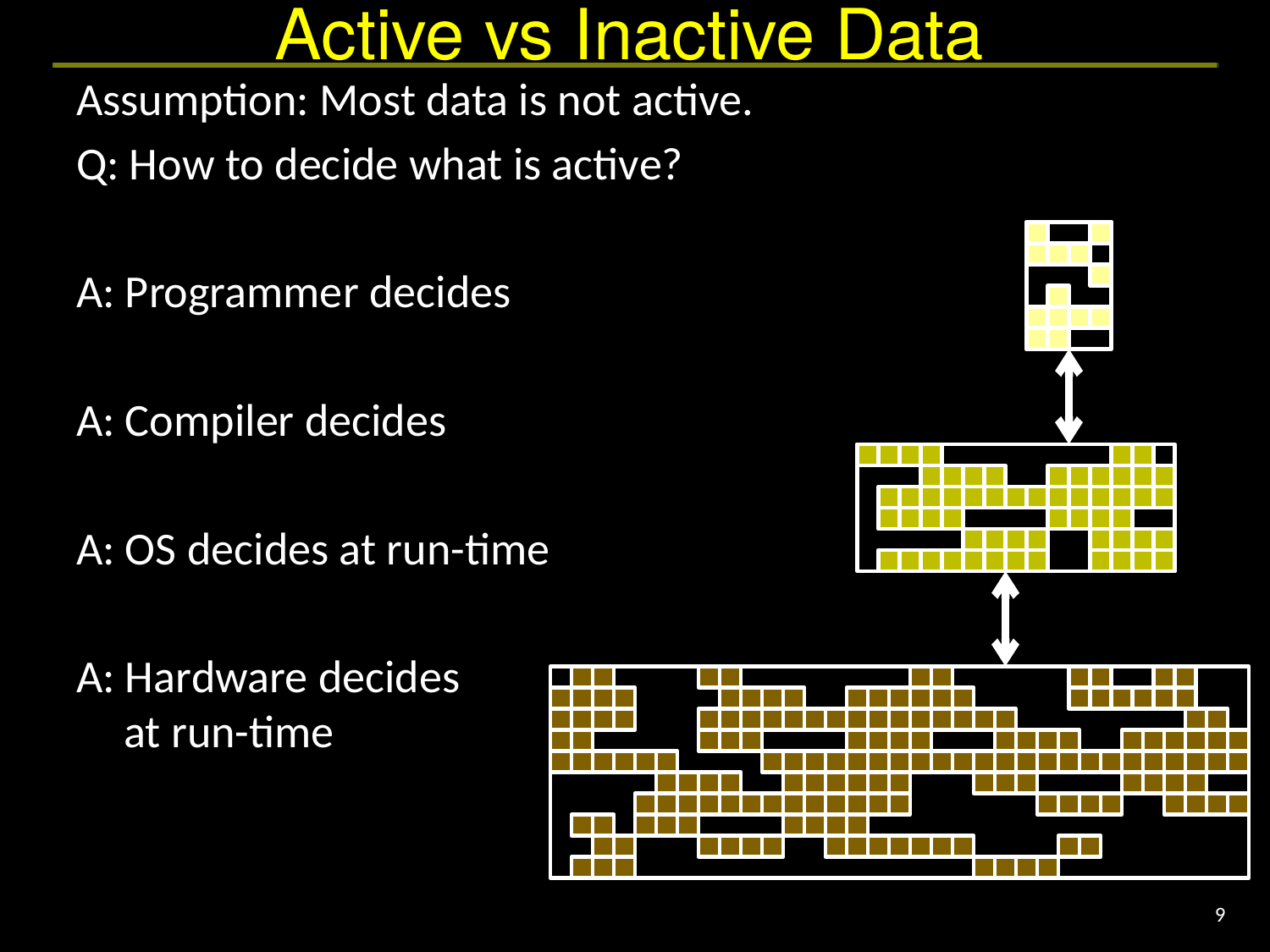

# Active vs Inactive Data
Assumption: Most data is not active.
Q: How to decide what is active?

A: Programmer decides

A: Compiler decides

A: OS decides at run-time

A: Hardware decides
at run-time